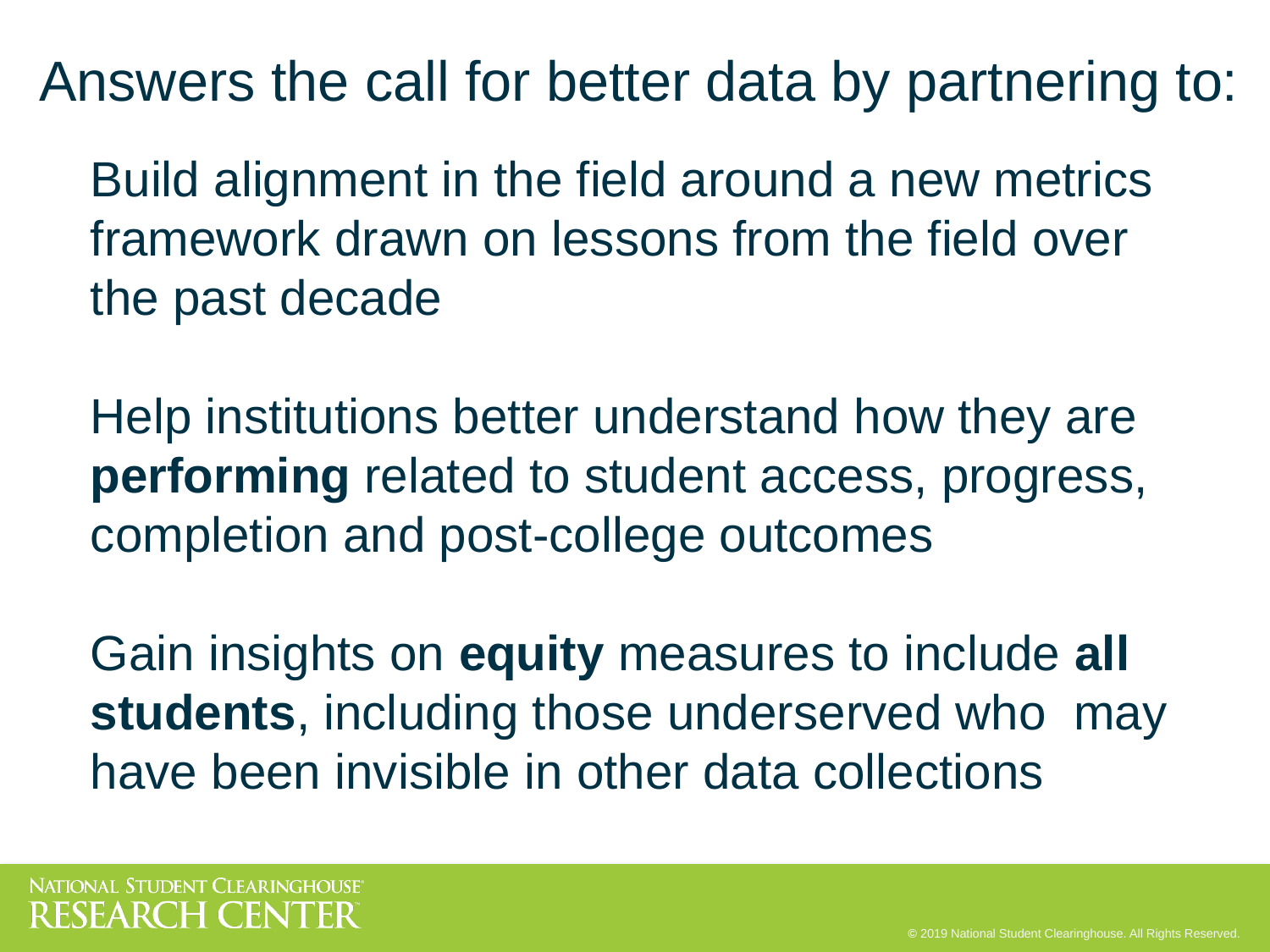

Answers the call for better data by partnering to:
Build alignment in the field around a new metrics framework drawn on lessons from the field over the past decade

Help institutions better understand how they are performing related to student access, progress, completion and post-college outcomes

Gain insights on equity measures to include all students, including those underserved who  may have been invisible in other data collections